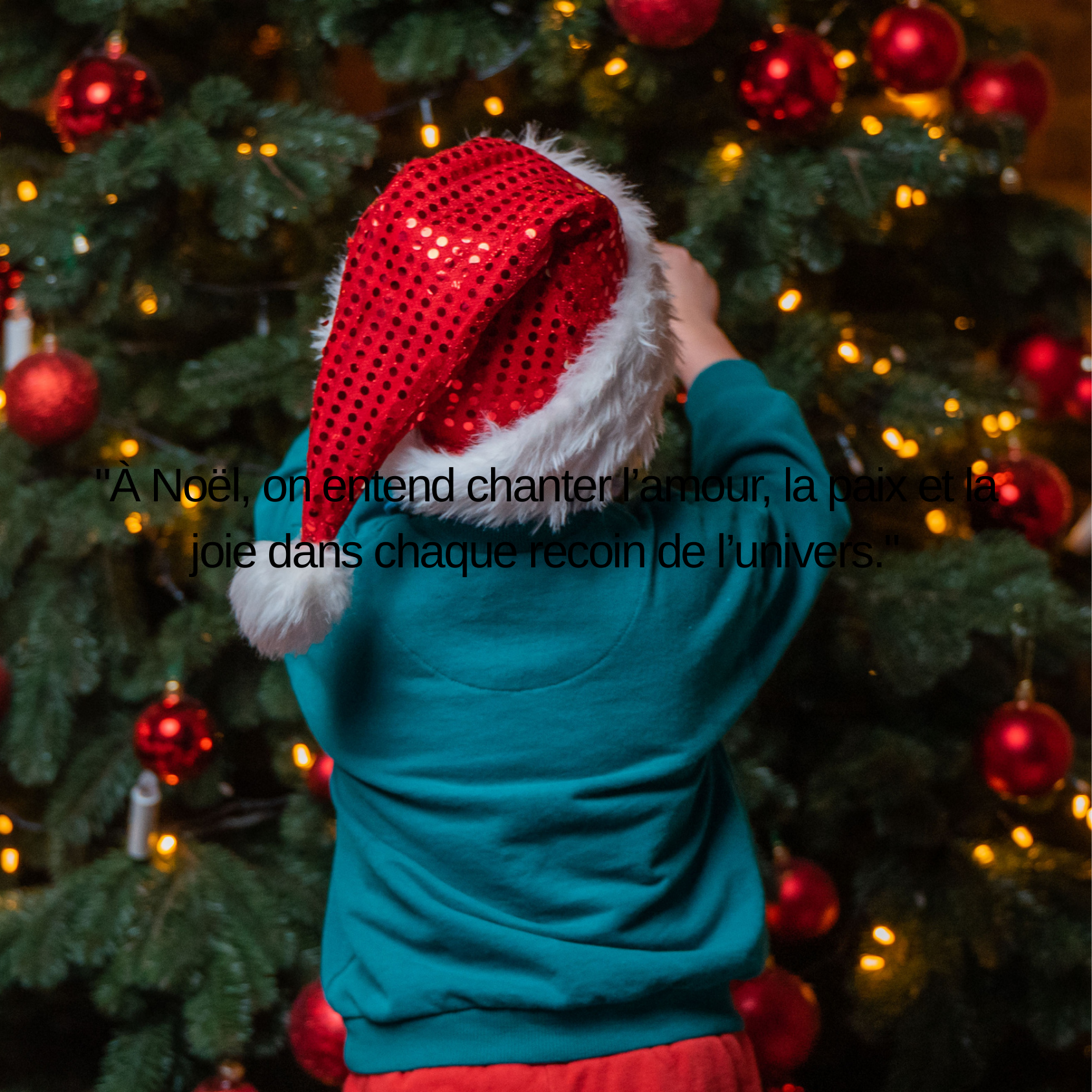

"À Noël, on entend chanter l’amour, la paix et la joie dans chaque recoin de l’univers."